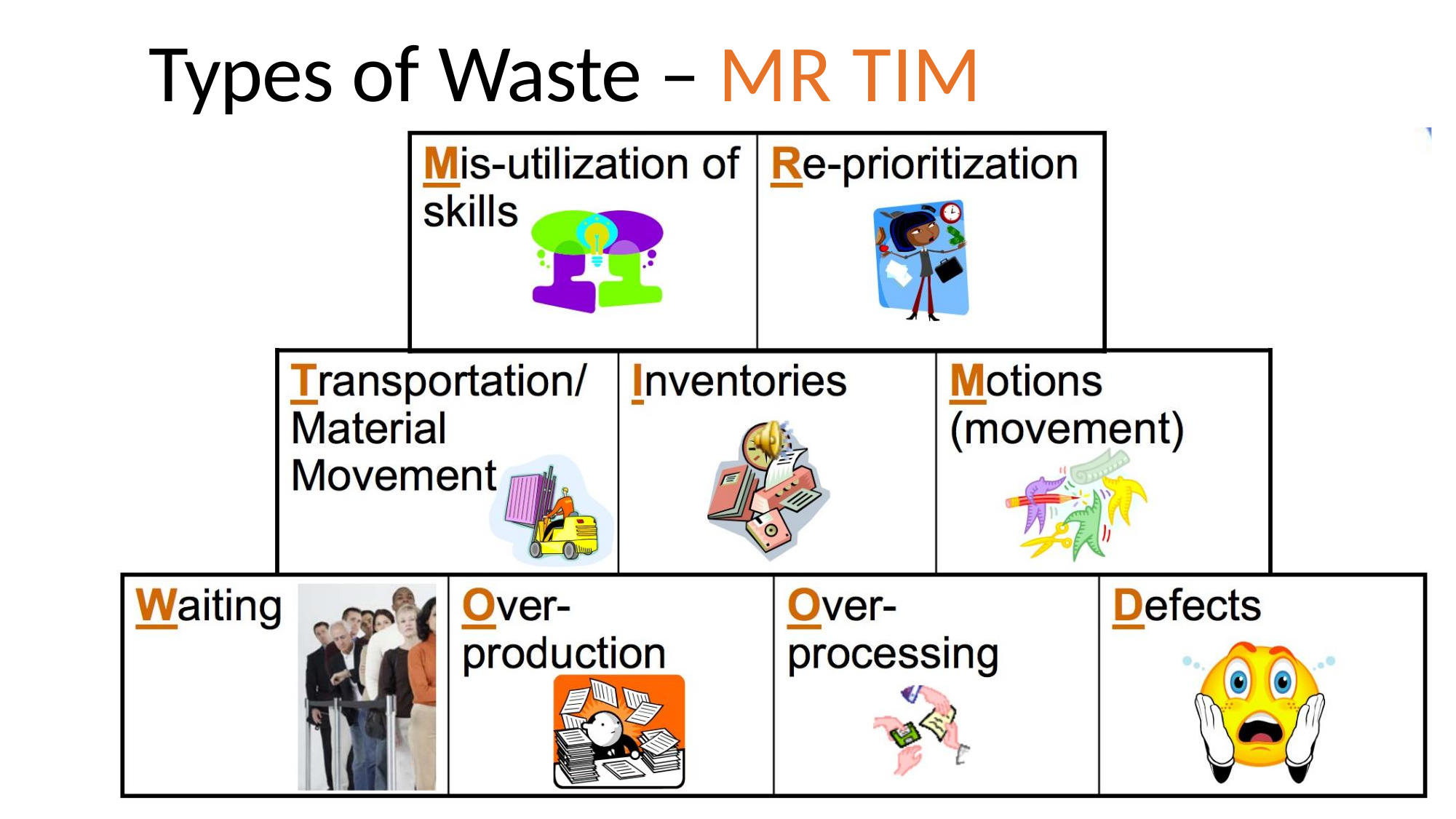

# Types of Waste – MR TIM WOOD